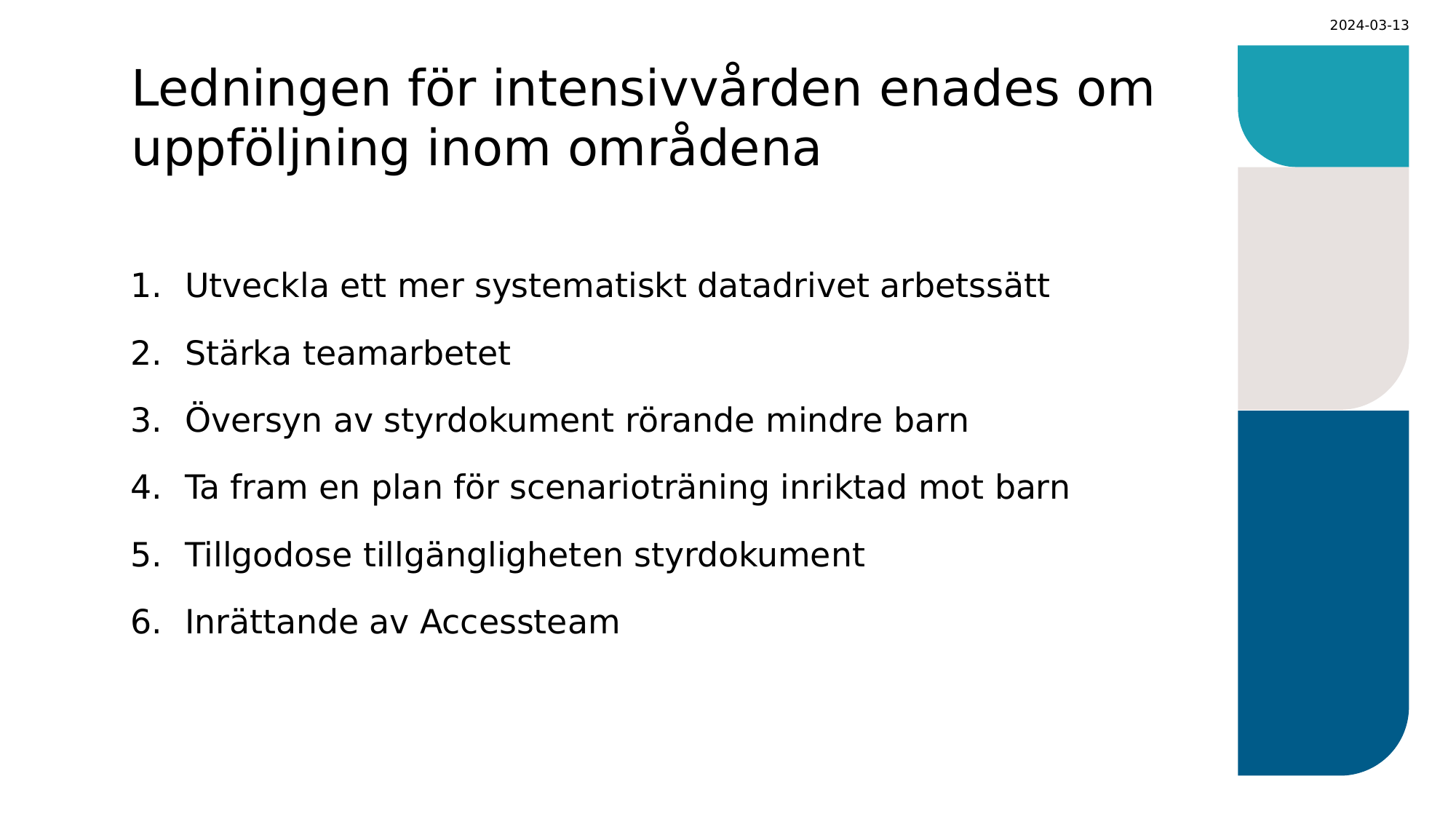

2024-03-13
# Ledningen för intensivvården enades om uppföljning inom områdena
Utveckla ett mer systematiskt datadrivet arbetssätt
Stärka teamarbetet
Översyn av styrdokument rörande mindre barn
Ta fram en plan för scenarioträning inriktad mot barn
Tillgodose tillgängligheten styrdokument
Inrättande av Accessteam